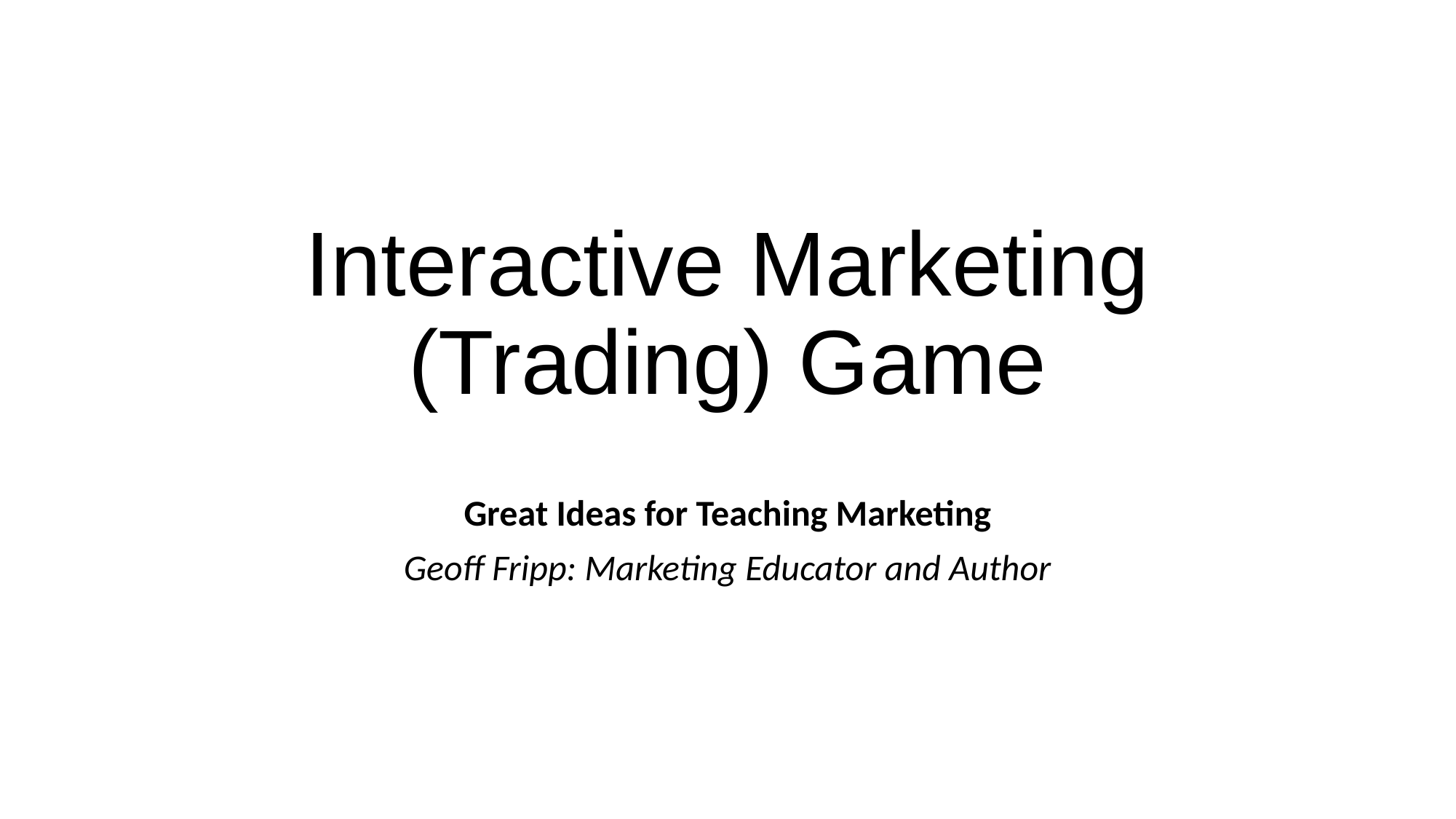

# Interactive Marketing (Trading) Game

Great Ideas for Teaching Marketing
Geoff Fripp: Marketing Educator and Author